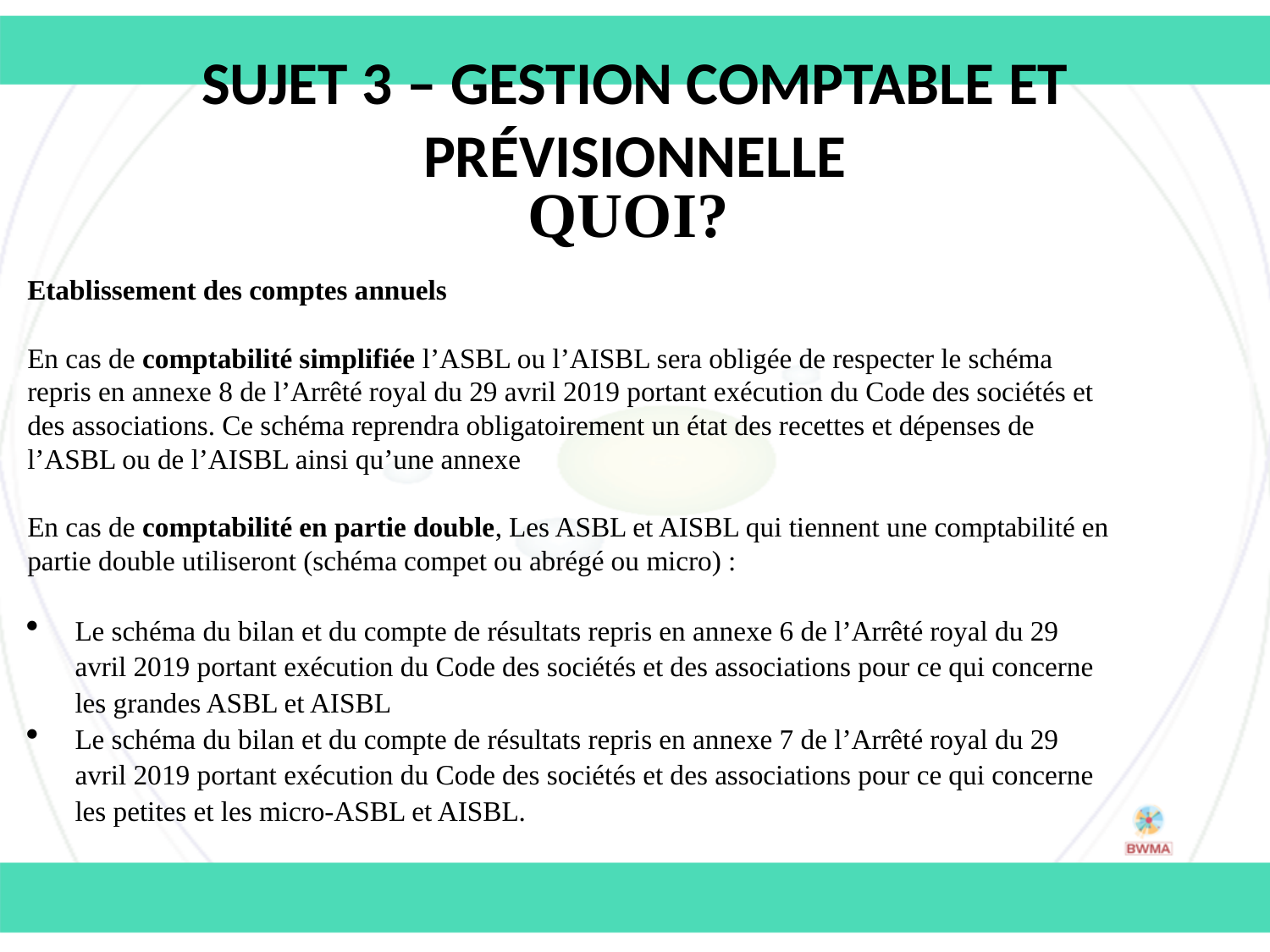

Sujet 3 – Gestion comptable et prévisionnelle
Quoi?
Etablissement des comptes annuels

En cas de comptabilité simplifiée l’ASBL ou l’AISBL sera obligée de respecter le schéma repris en annexe 8 de l’Arrêté royal du 29 avril 2019 portant exécution du Code des sociétés et des associations. Ce schéma reprendra obligatoirement un état des recettes et dépenses de l’ASBL ou de l’AISBL ainsi qu’une annexe

En cas de comptabilité en partie double, Les ASBL et AISBL qui tiennent une comptabilité en partie double utiliseront (schéma compet ou abrégé ou micro) :

Le schéma du bilan et du compte de résultats repris en annexe 6 de l’Arrêté royal du 29 avril 2019 portant exécution du Code des sociétés et des associations pour ce qui concerne les grandes ASBL et AISBL
Le schéma du bilan et du compte de résultats repris en annexe 7 de l’Arrêté royal du 29 avril 2019 portant exécution du Code des sociétés et des associations pour ce qui concerne les petites et les micro-ASBL et AISBL.